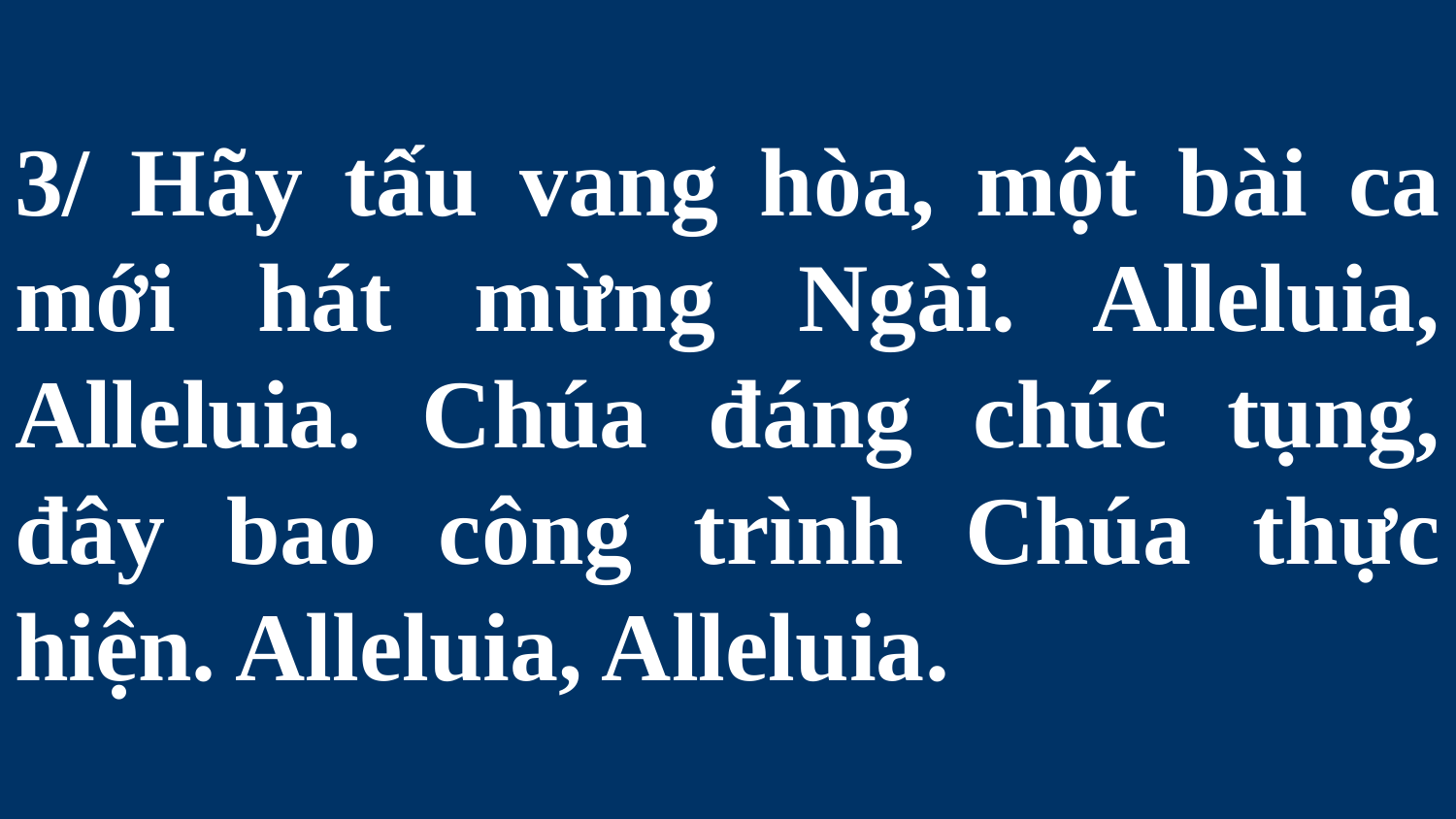

# 3/ Hãy tấu vang hòa, một bài ca mới hát mừng Ngài. Alleluia, Alleluia. Chúa đáng chúc tụng, đây bao công trình Chúa thực hiện. Alleluia, Alleluia.